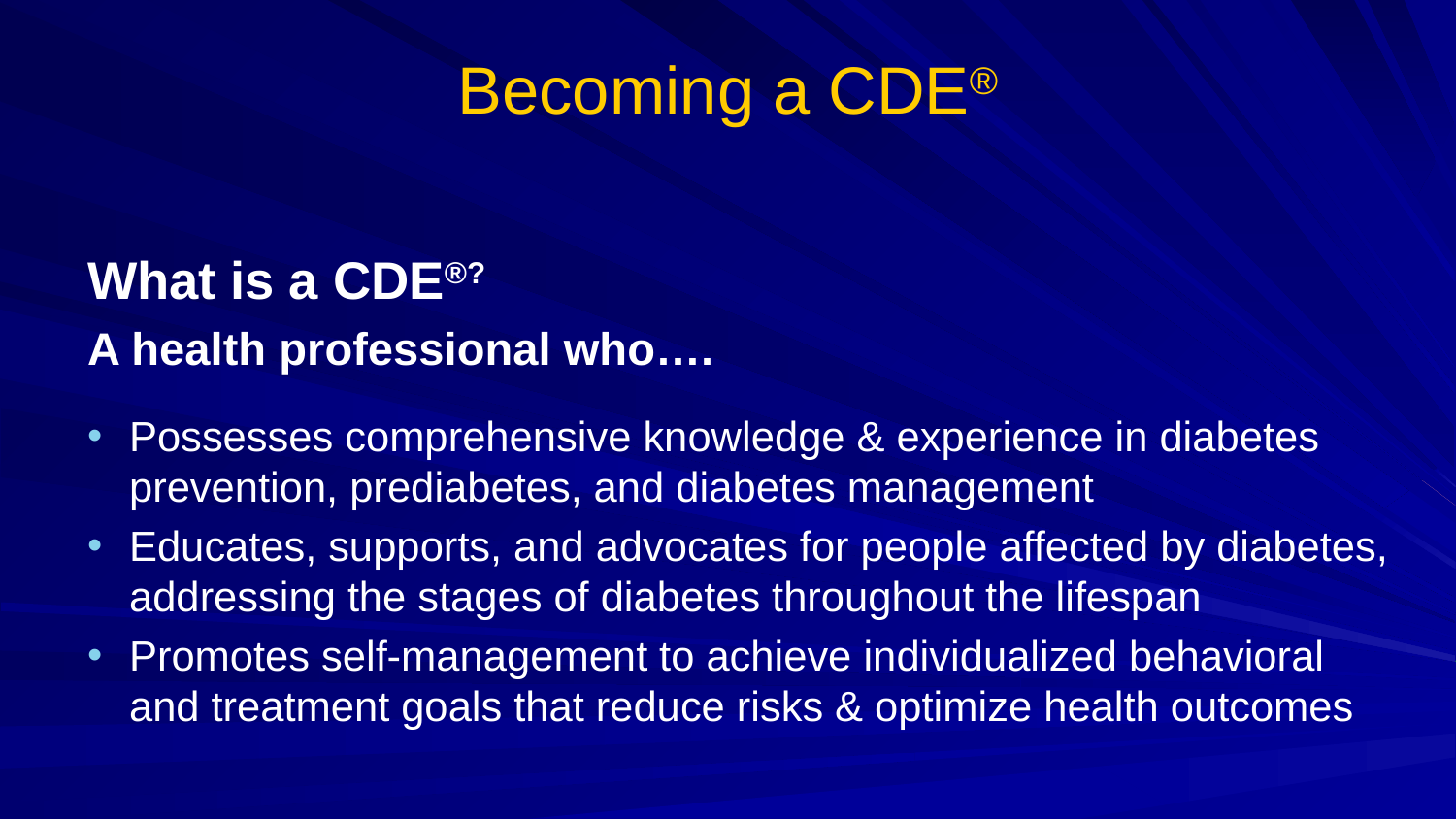

# Becoming a CDE®
What is a CDE®?
A health professional who….

Possesses comprehensive knowledge & experience in diabetes prevention, prediabetes, and diabetes management
Educates, supports, and advocates for people affected by diabetes, addressing the stages of diabetes throughout the lifespan
Promotes self-management to achieve individualized behavioral and treatment goals that reduce risks & optimize health outcomes